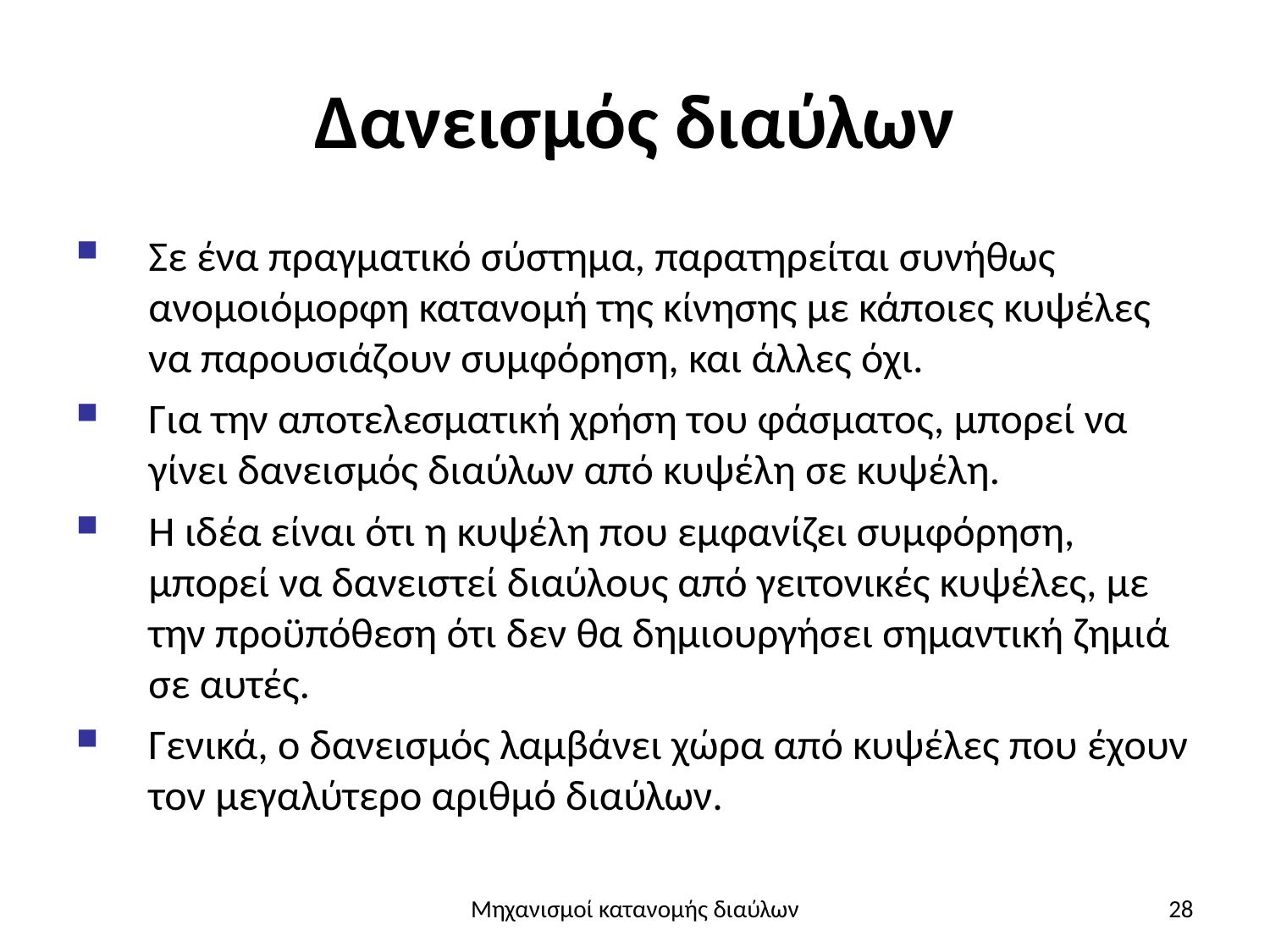

# Δανεισμός διαύλων
Σε ένα πραγματικό σύστημα, παρατηρείται συνήθως ανομοιόμορφη κατανομή της κίνησης με κάποιες κυψέλες να παρουσιάζουν συμφόρηση, και άλλες όχι.
Για την αποτελεσματική χρήση του φάσματος, μπορεί να γίνει δανεισμός διαύλων από κυψέλη σε κυψέλη.
Η ιδέα είναι ότι η κυψέλη που εμφανίζει συμφόρηση, μπορεί να δανειστεί διαύλους από γειτονικές κυψέλες, με την προϋπόθεση ότι δεν θα δημιουργήσει σημαντική ζημιά σε αυτές.
Γενικά, ο δανεισμός λαμβάνει χώρα από κυψέλες που έχουν τον μεγαλύτερο αριθμό διαύλων.
Μηχανισμοί κατανομής διαύλων
28